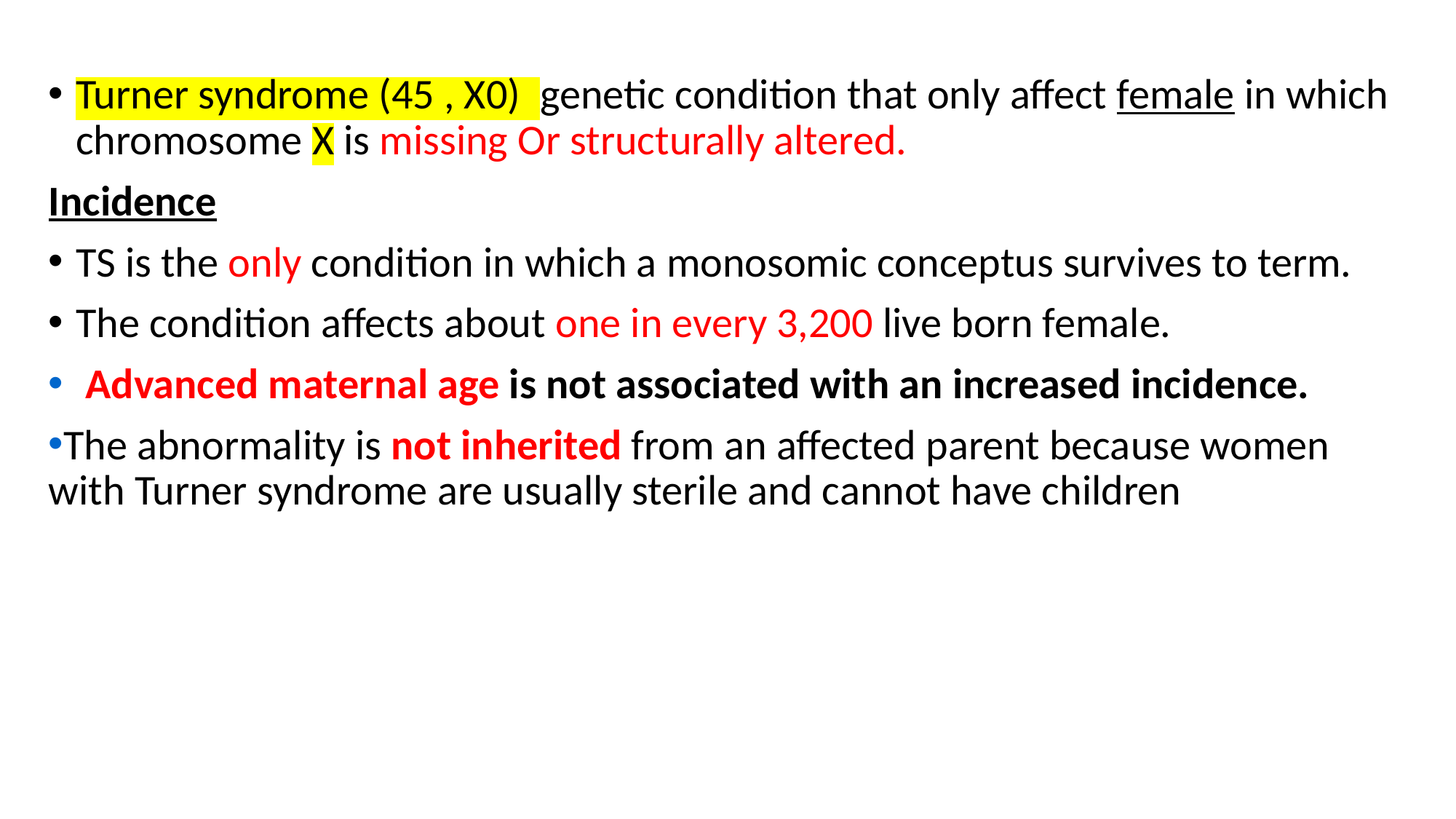

Turner syndrome (45 , X0)  genetic condition that only affect female in which chromosome X is missing Or structurally altered.
Incidence
TS is the only condition in which a monosomic conceptus survives to term.
The condition affects about one in every 3,200 live born female.
 Advanced maternal age is not associated with an increased incidence.
The abnormality is not inherited from an affected parent because women with Turner syndrome are usually sterile and cannot have children